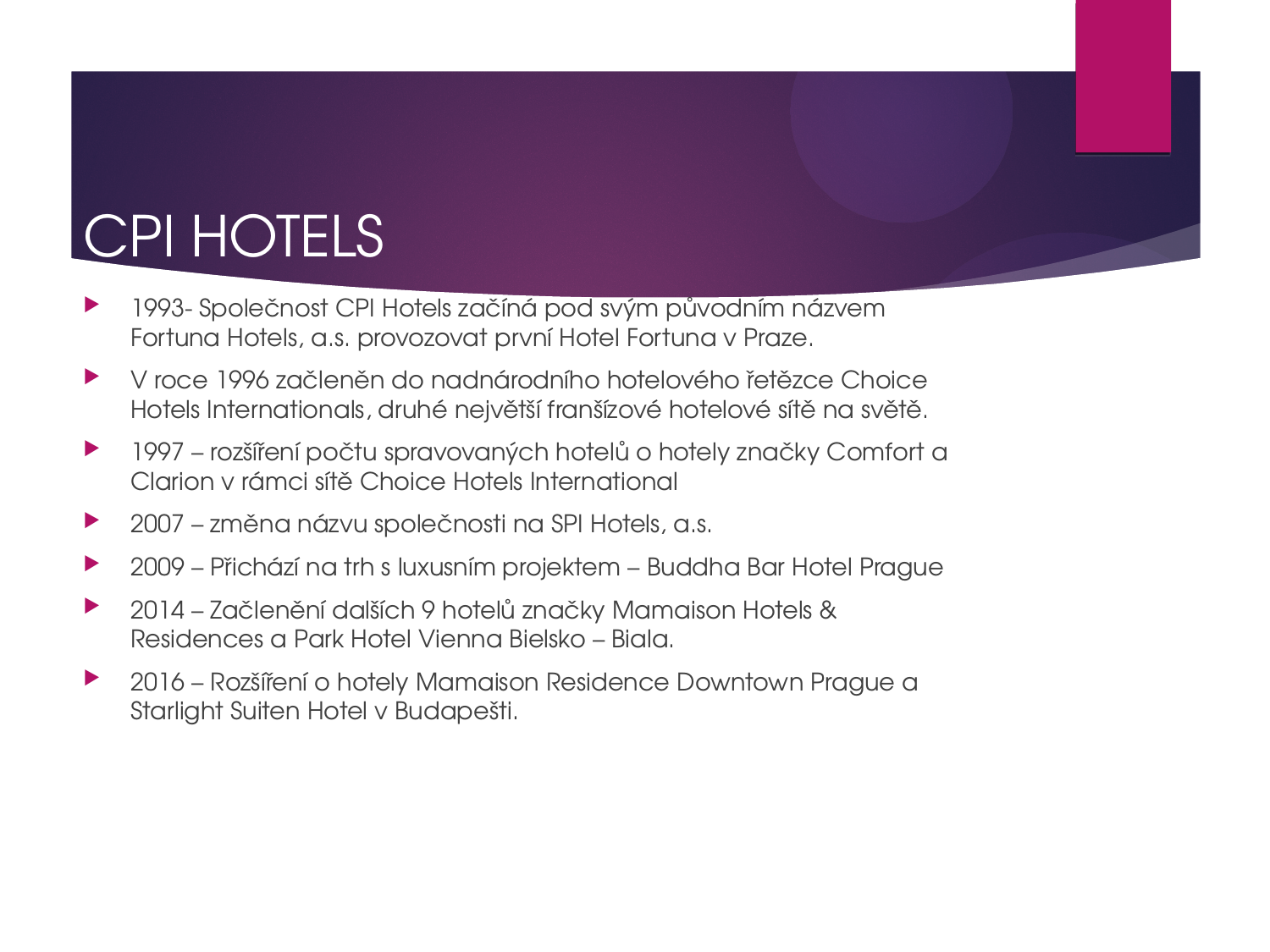

# CPI HOTELS
1993- Společnost CPI Hotels začíná pod svým původním názvem Fortuna Hotels, a.s. provozovat první Hotel Fortuna v Praze.
V roce 1996 začleněn do nadnárodního hotelového řetězce Choice Hotels Internationals, druhé největší franšízové hotelové sítě na světě.
1997 – rozšíření počtu spravovaných hotelů o hotely značky Comfort a Clarion v rámci sítě Choice Hotels International
2007 – změna názvu společnosti na SPI Hotels, a.s.
2009 – Přichází na trh s luxusním projektem – Buddha Bar Hotel Prague
2014 – Začlenění dalších 9 hotelů značky Mamaison Hotels & Residences a Park Hotel Vienna Bielsko – Biala.
2016 – Rozšíření o hotely Mamaison Residence Downtown Prague a Starlight Suiten Hotel v Budapešti.